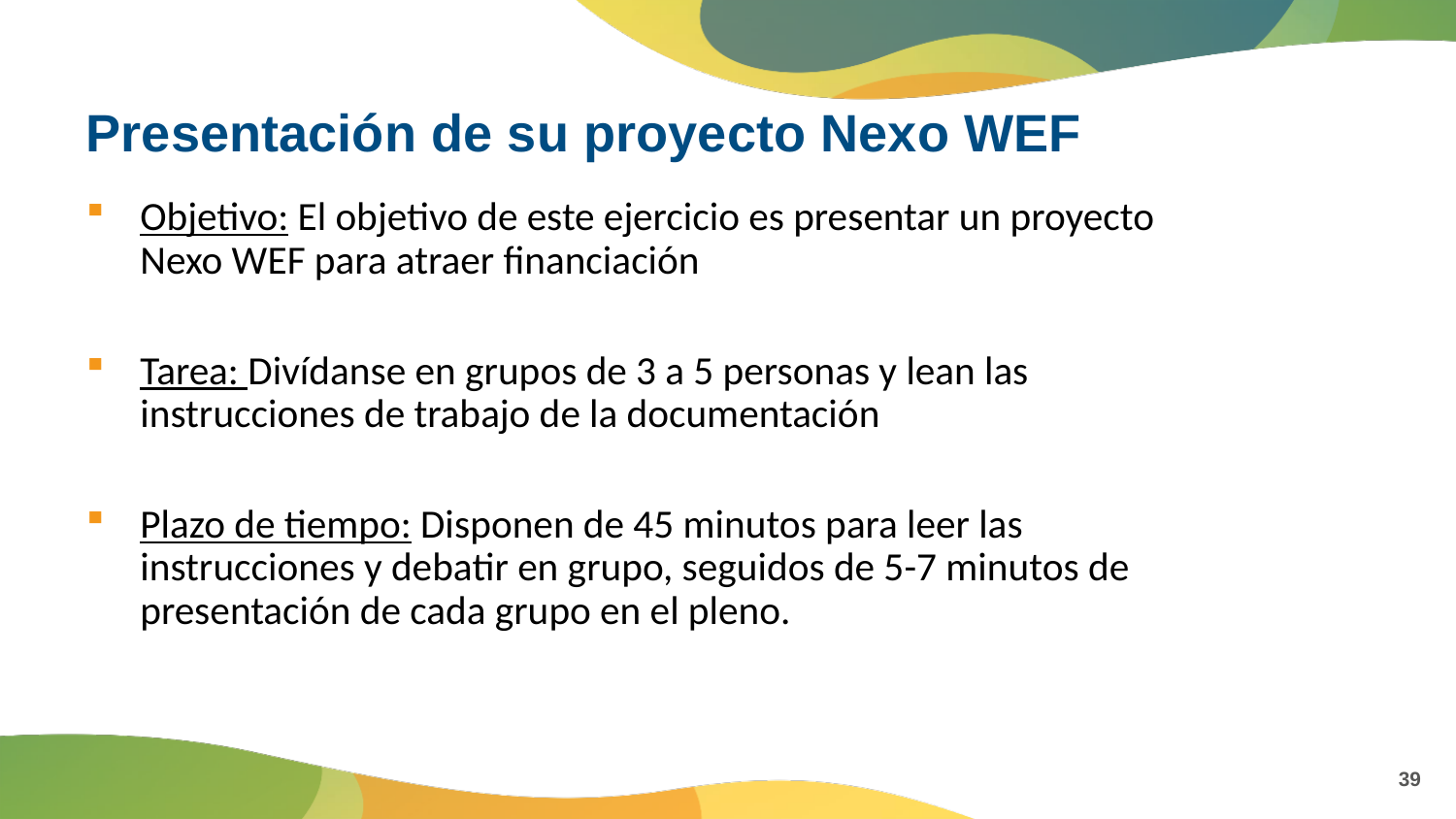

# Presentación de su proyecto Nexo WEF
Objetivo: El objetivo de este ejercicio es presentar un proyecto Nexo WEF para atraer financiación

Tarea: Divídanse en grupos de 3 a 5 personas y lean las instrucciones de trabajo de la documentación

Plazo de tiempo: Disponen de 45 minutos para leer las instrucciones y debatir en grupo, seguidos de 5-7 minutos de presentación de cada grupo en el pleno.

39